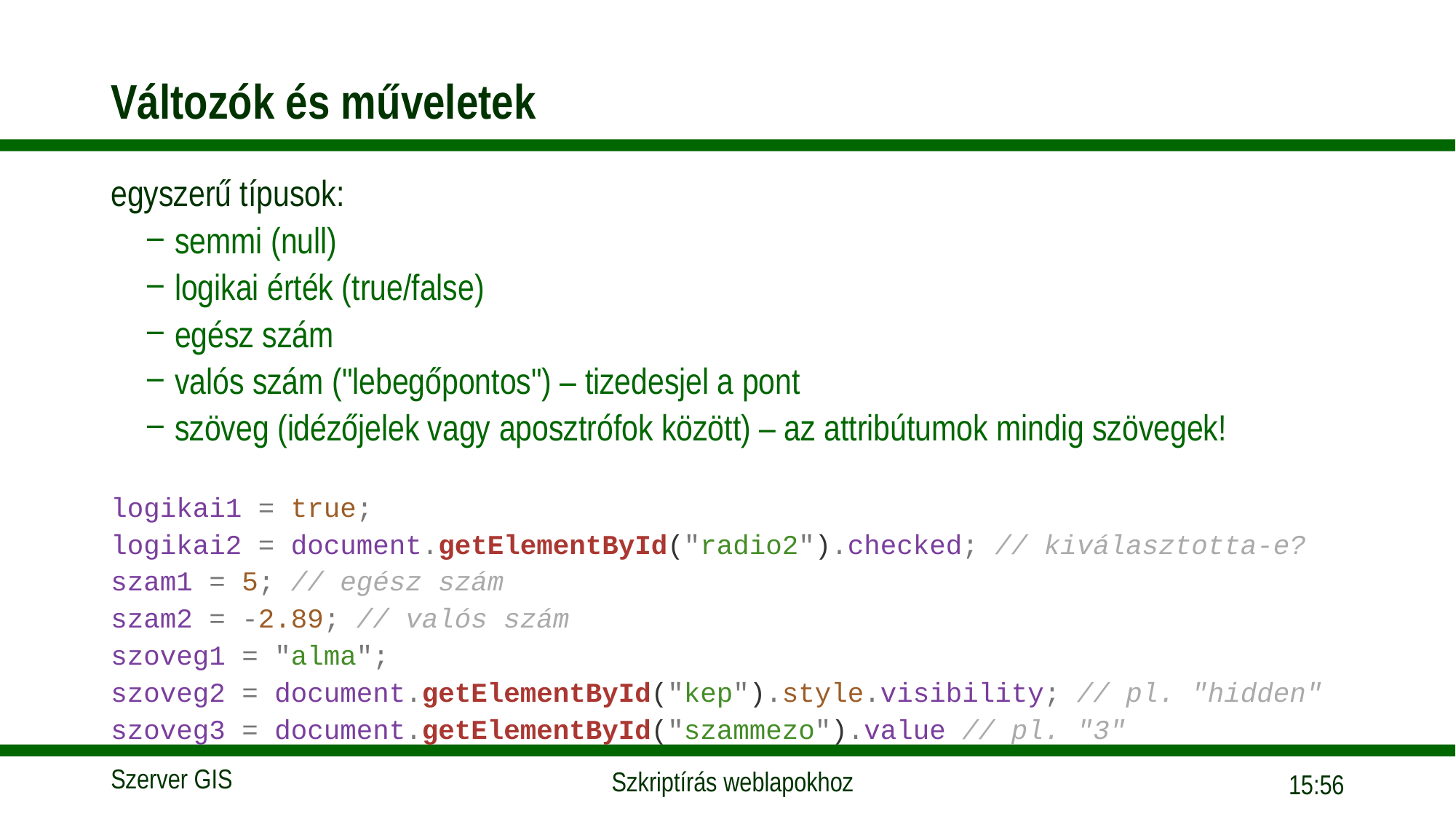

# Változók és műveletek
egyszerű típusok:
semmi (null)
logikai érték (true/false)
egész szám
valós szám ("lebegőpontos") – tizedesjel a pont
szöveg (idézőjelek vagy aposztrófok között) – az attribútumok mindig szövegek!

logikai1 = true;
logikai2 = document.getElementById("radio2").checked; // kiválasztotta-e?
szam1 = 5; // egész szám
szam2 = -2.89; // valós szám
szoveg1 = "alma";
szoveg2 = document.getElementById("kep").style.visibility; // pl. "hidden"
szoveg3 = document.getElementById("szammezo").value // pl. "3"
15:56